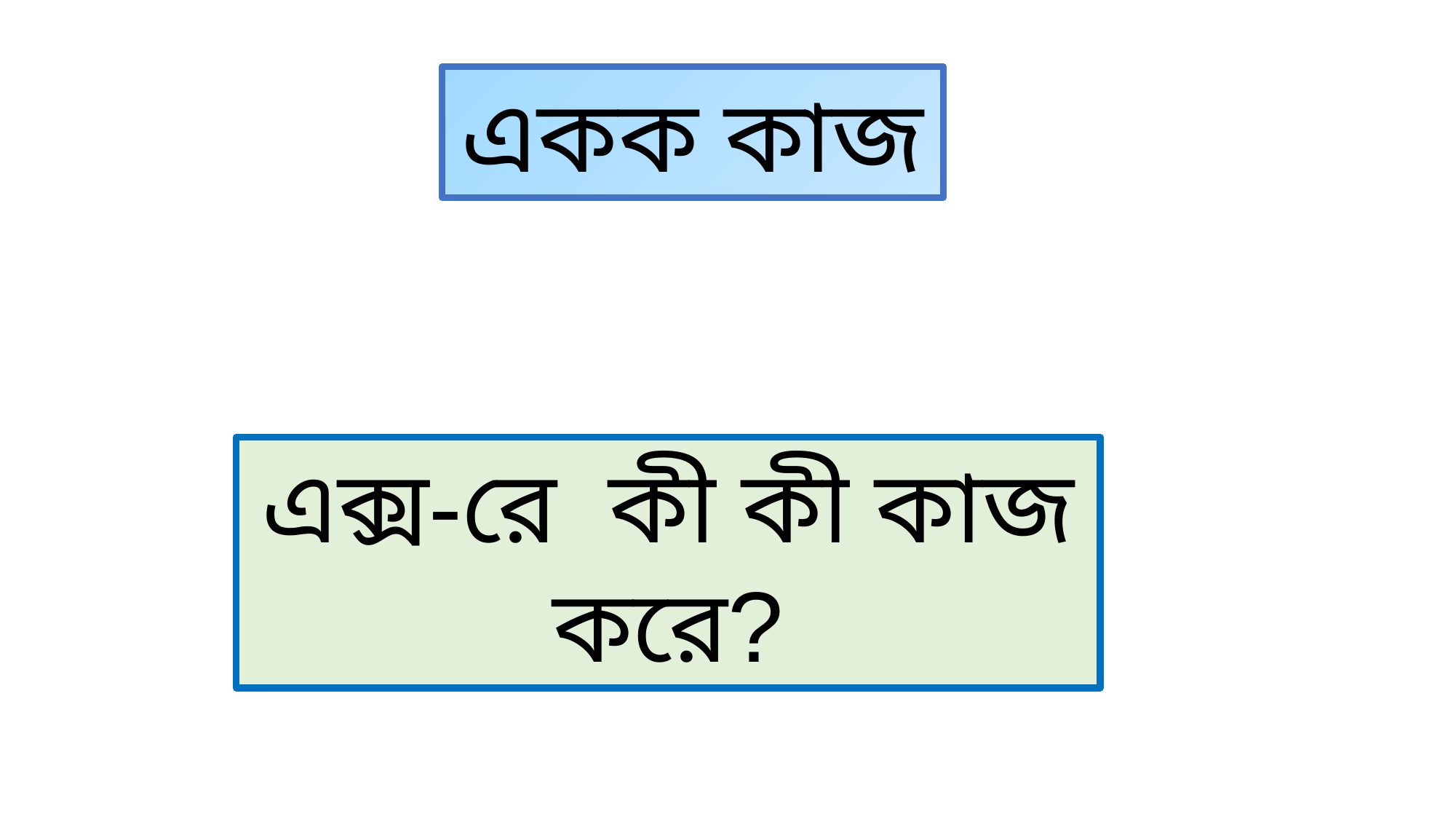

একক কাজ
এক্স-রে  কী কী কাজ করে?